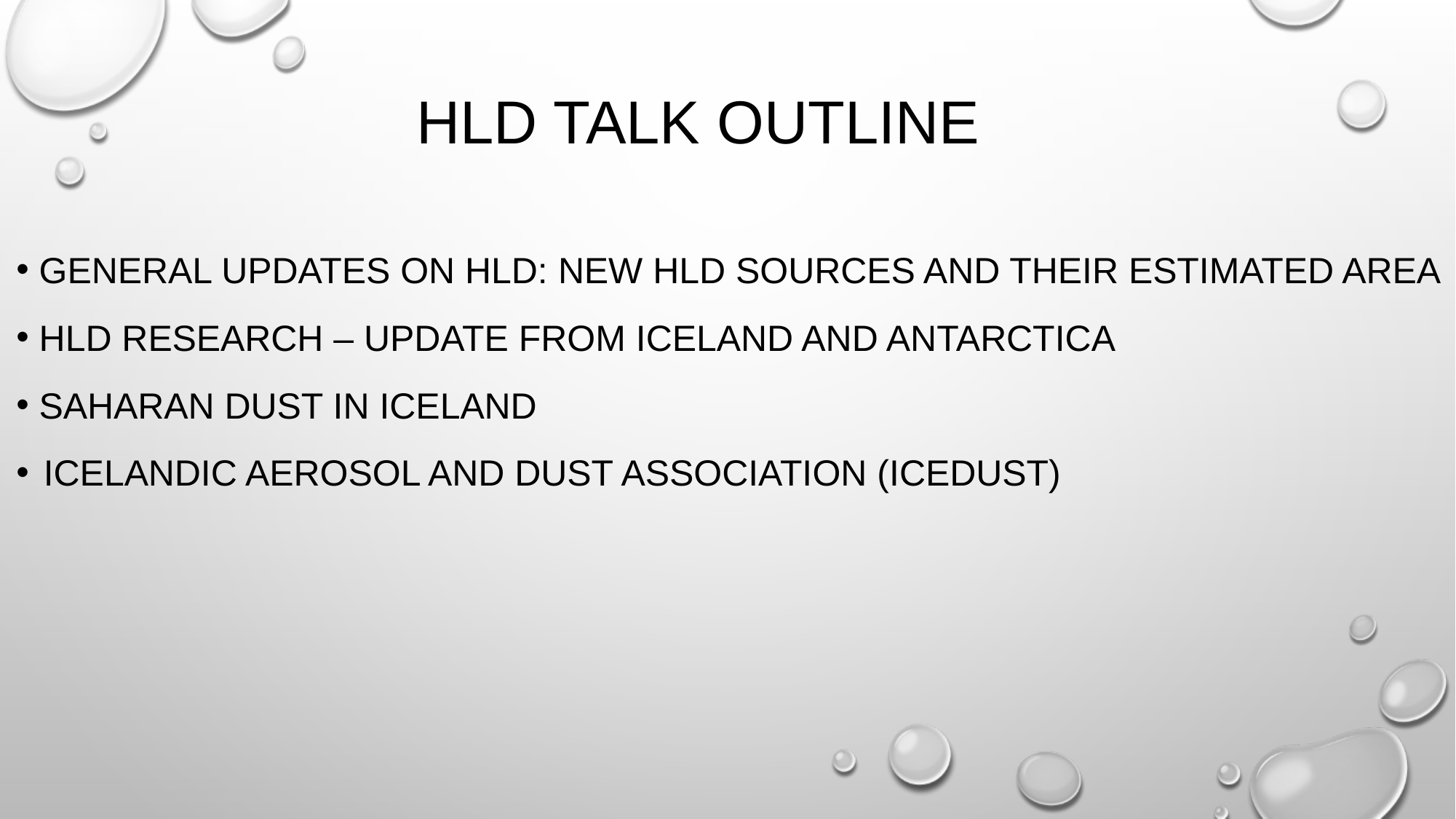

HLD TALK outline
 general updates on HLD: New hld sources and their estimated area
 HLD research – update from Iceland and antarctica
 Saharan dust in Iceland
Icelandic aerosol and dust association (ICEDUST)